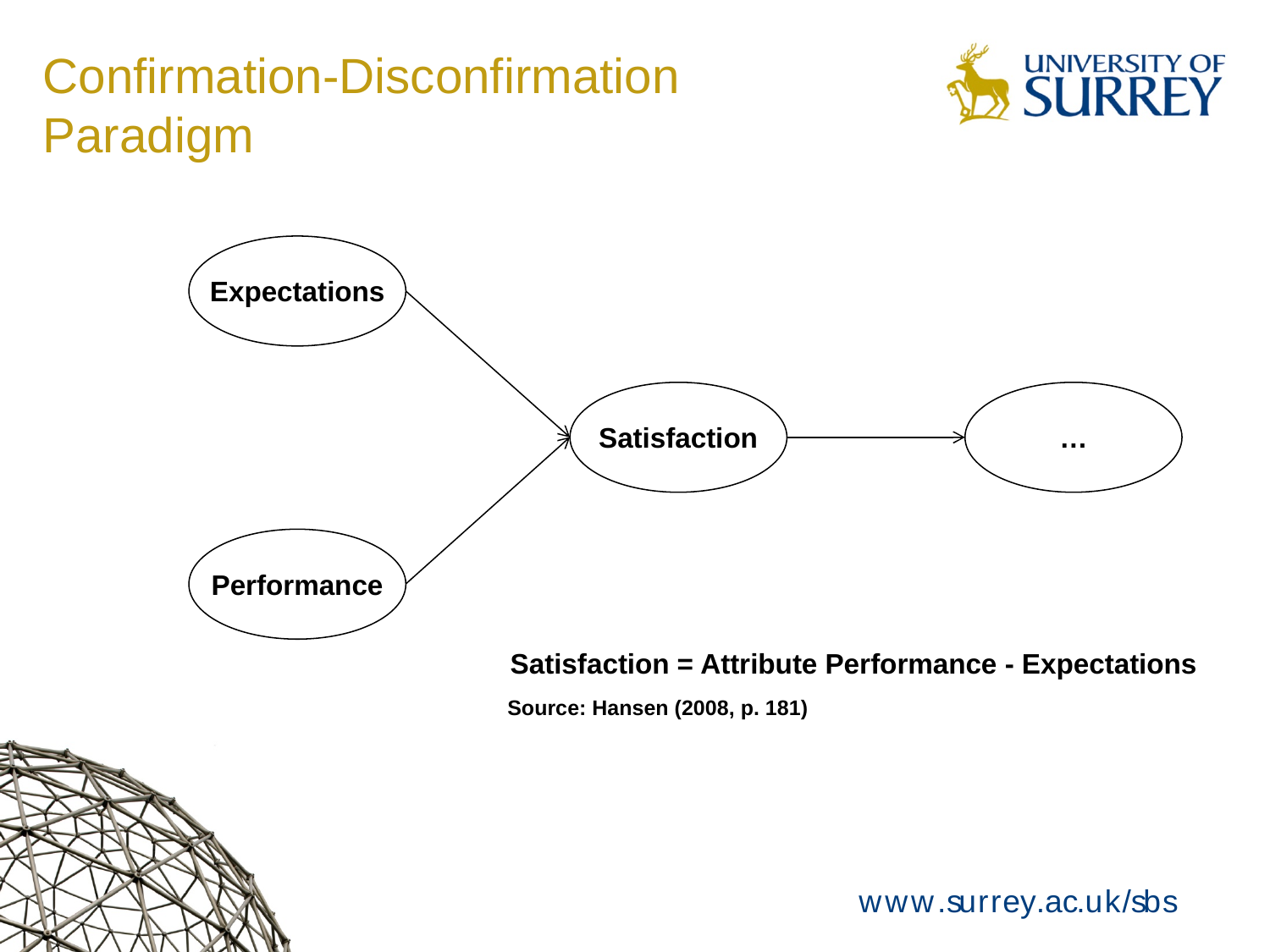

# Confirmation-Disconfirmation Paradigm

Expectations

…
Satisfaction

Performance
Satisfaction = Attribute Performance - Expectations
Source: Hansen (2008, p. 181)